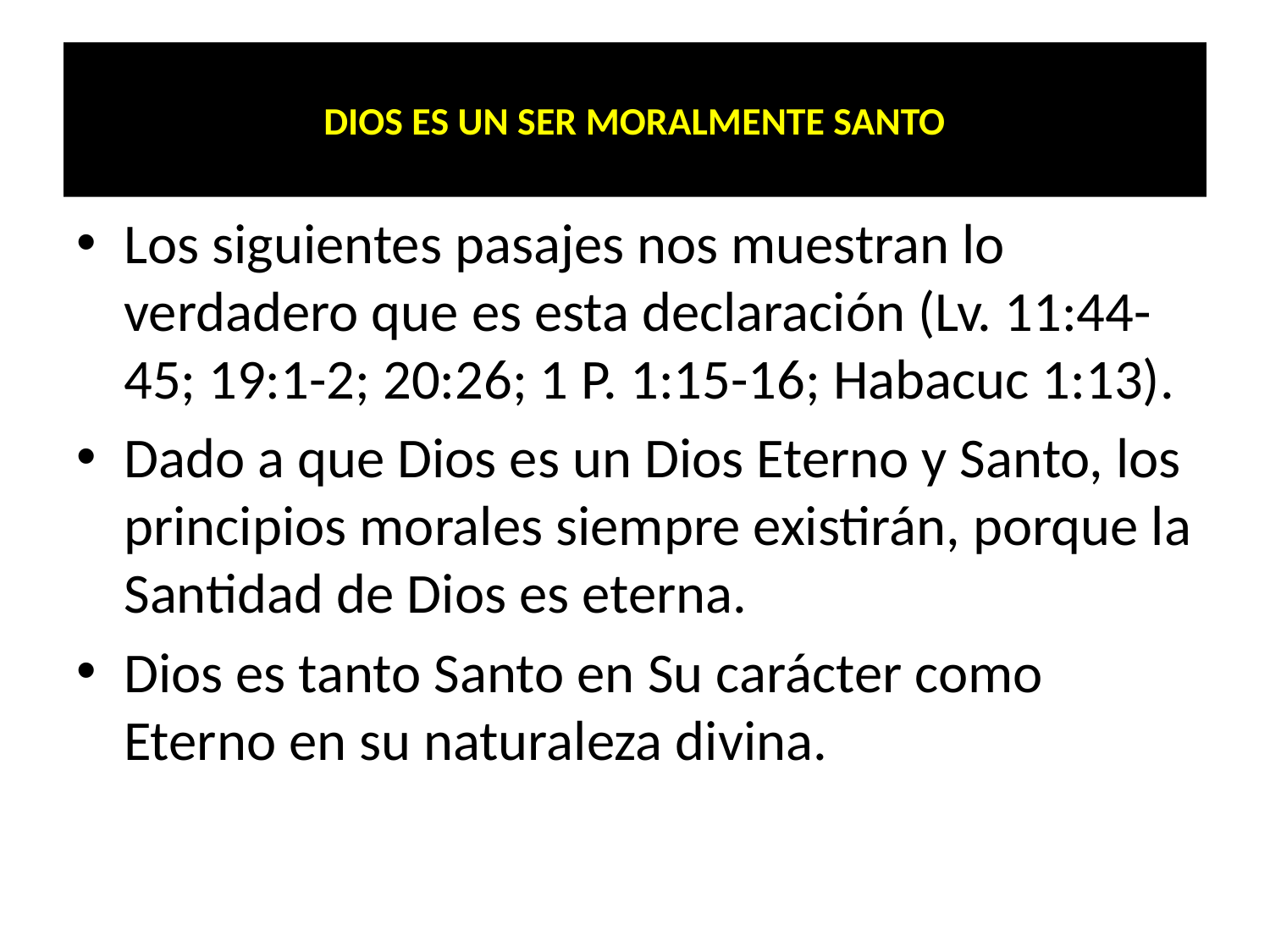

# DIOS ES UN SER MORALMENTE SANTO
Los siguientes pasajes nos muestran lo verdadero que es esta declaración (Lv. 11:44-45; 19:1-2; 20:26; 1 P. 1:15-16; Habacuc 1:13).
Dado a que Dios es un Dios Eterno y Santo, los principios morales siempre existirán, porque la Santidad de Dios es eterna.
Dios es tanto Santo en Su carácter como Eterno en su naturaleza divina.